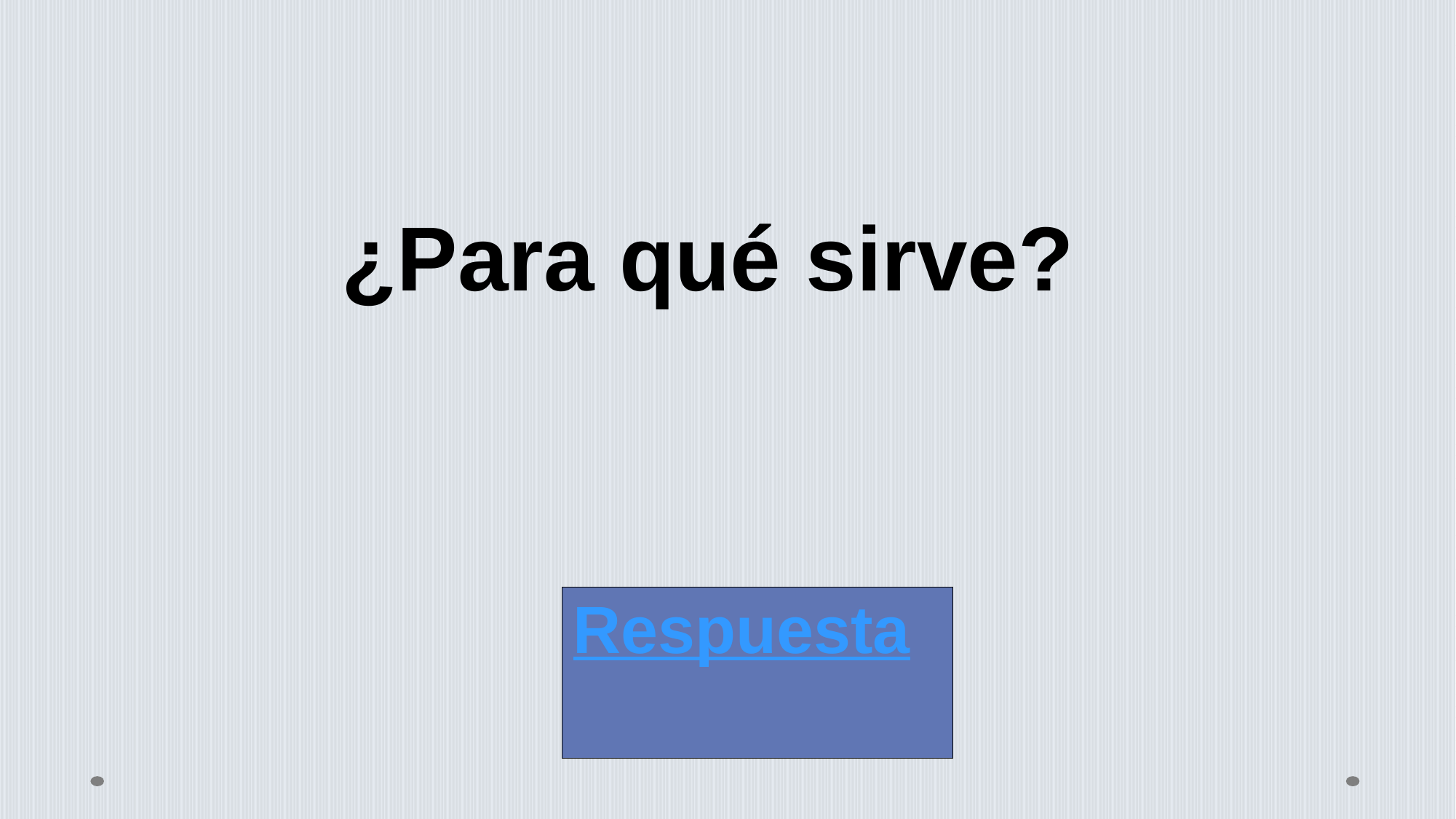

# ¿Para qué sirve?
| Respuesta |
| --- |